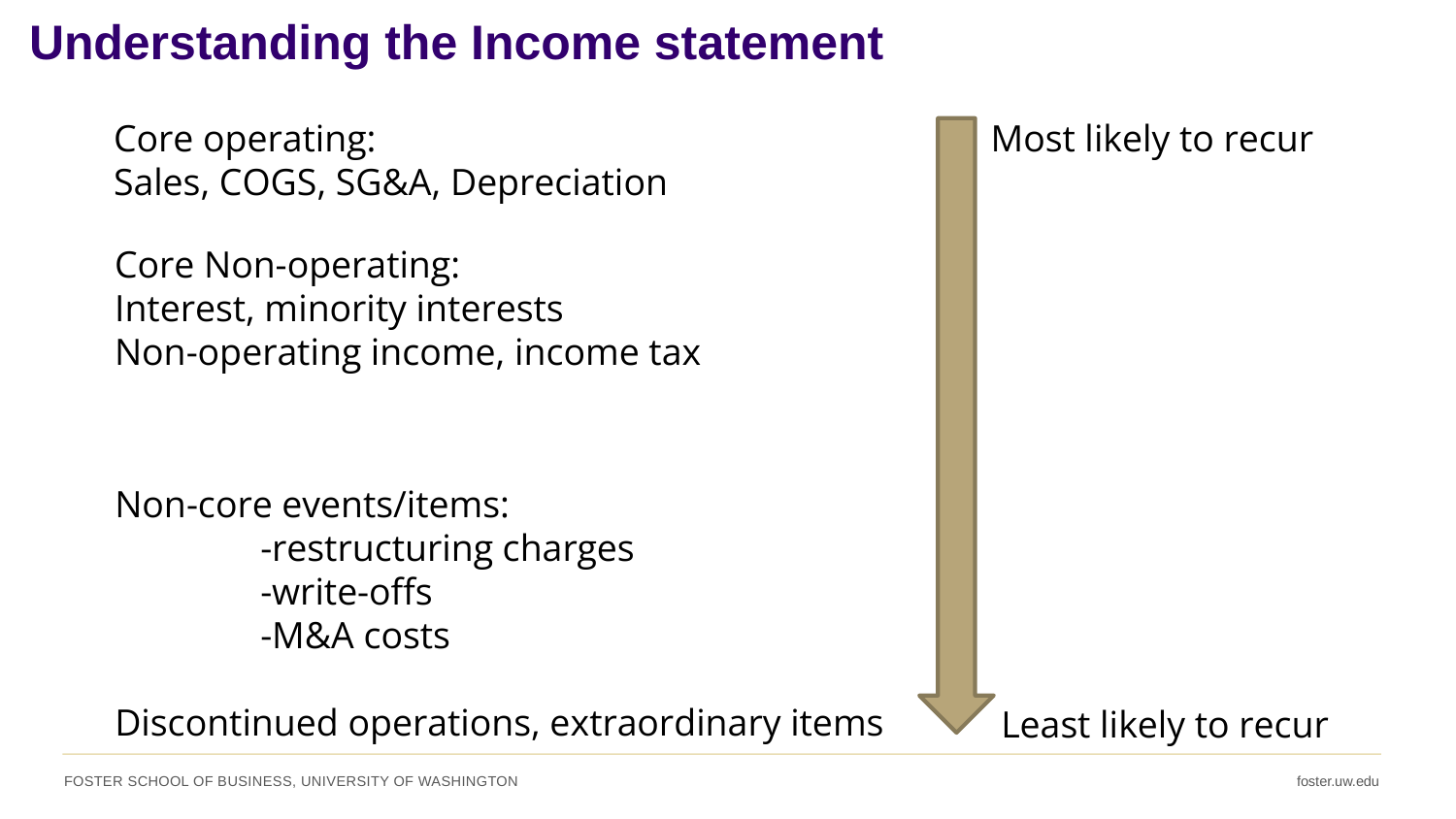

# Understanding the Income statement
Core operating:
Sales, COGS, SG&A, Depreciation
Most likely to recur

Core Non-operating:
Interest, minority interests
Non-operating income, income tax

Non-core events/items:
	-restructuring charges
	-write-offs
	-M&A costs

Discontinued operations, extraordinary items
Least likely to recur